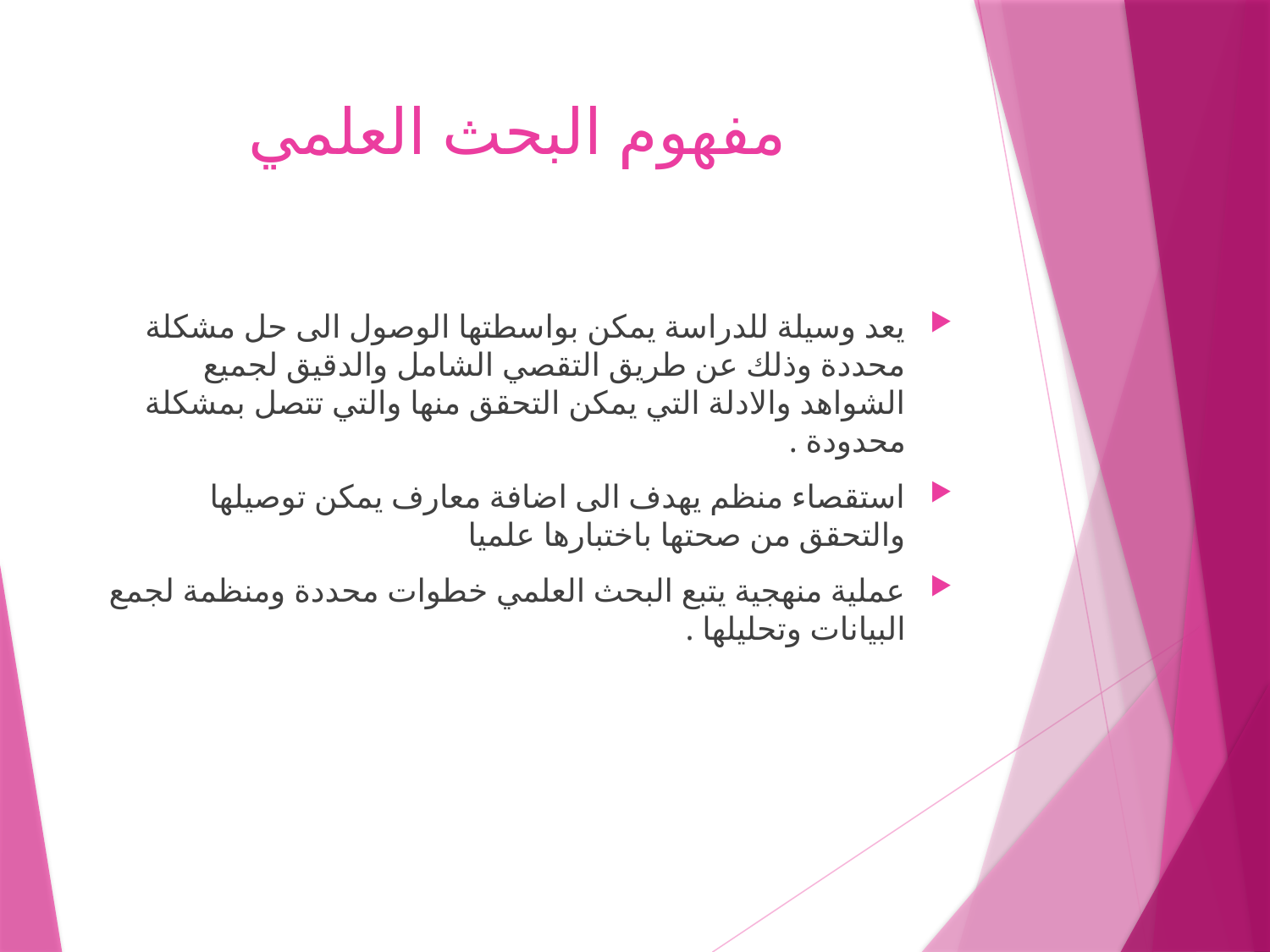

# مفهوم البحث العلمي
يعد وسيلة للدراسة يمكن بواسطتها الوصول الى حل مشكلة محددة وذلك عن طريق التقصي الشامل والدقيق لجميع الشواهد والادلة التي يمكن التحقق منها والتي تتصل بمشكلة محدودة .
استقصاء منظم يهدف الى اضافة معارف يمكن توصيلها والتحقق من صحتها باختبارها علميا
عملية منهجية يتبع البحث العلمي خطوات محددة ومنظمة لجمع البيانات وتحليلها .